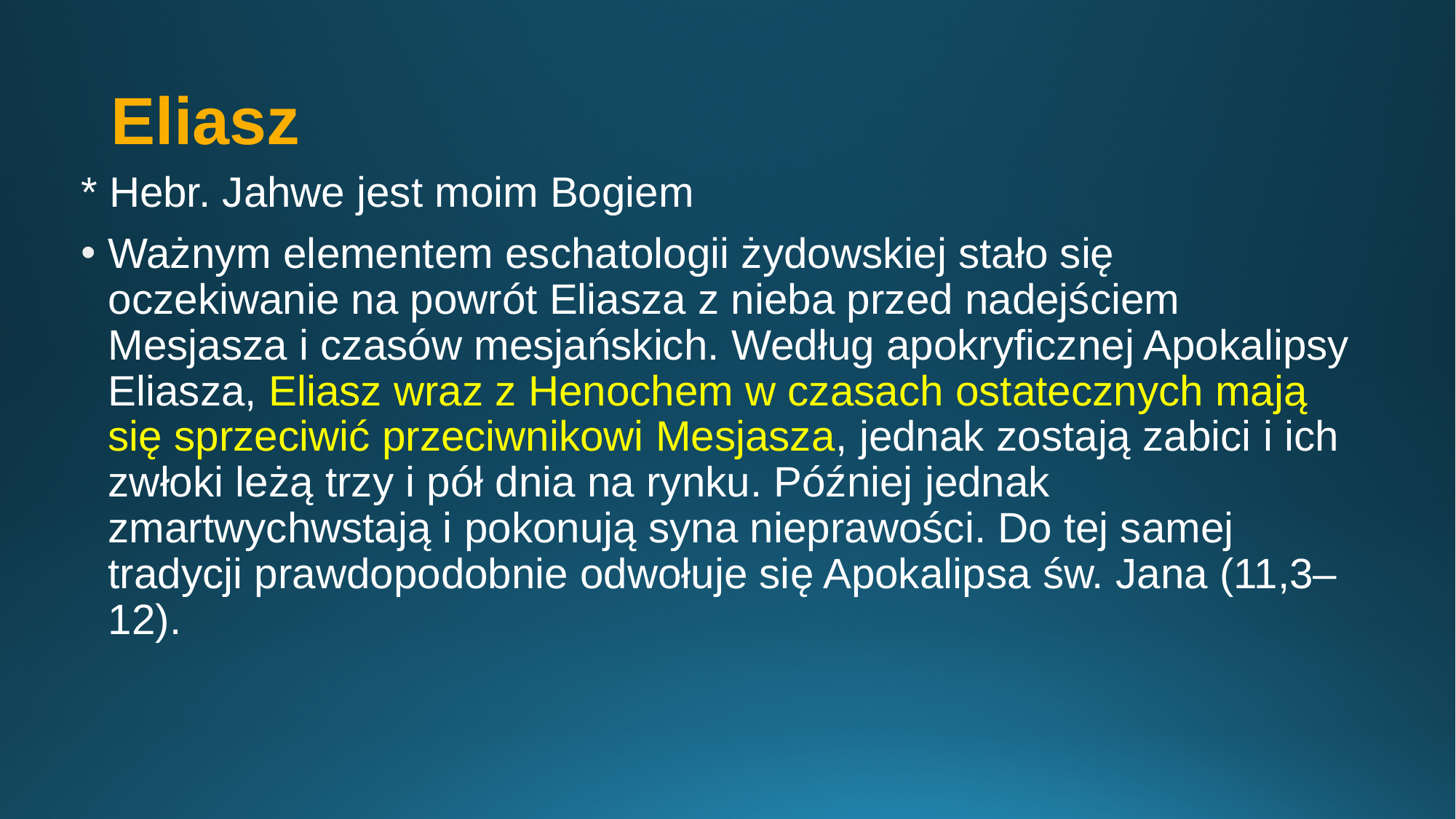

# Eliasz
* Hebr. Jahwe jest moim Bogiem
Ważnym elementem eschatologii żydowskiej stało się oczekiwanie na powrót Eliasza z nieba przed nadejściem Mesjasza i czasów mesjańskich. Według apokryficznej Apokalipsy Eliasza, Eliasz wraz z Henochem w czasach ostatecznych mają się sprzeciwić przeciwnikowi Mesjasza, jednak zostają zabici i ich zwłoki leżą trzy i pół dnia na rynku. Później jednak zmartwychwstają i pokonują syna nieprawości. Do tej samej tradycji prawdopodobnie odwołuje się Apokalipsa św. Jana (11,3–12).